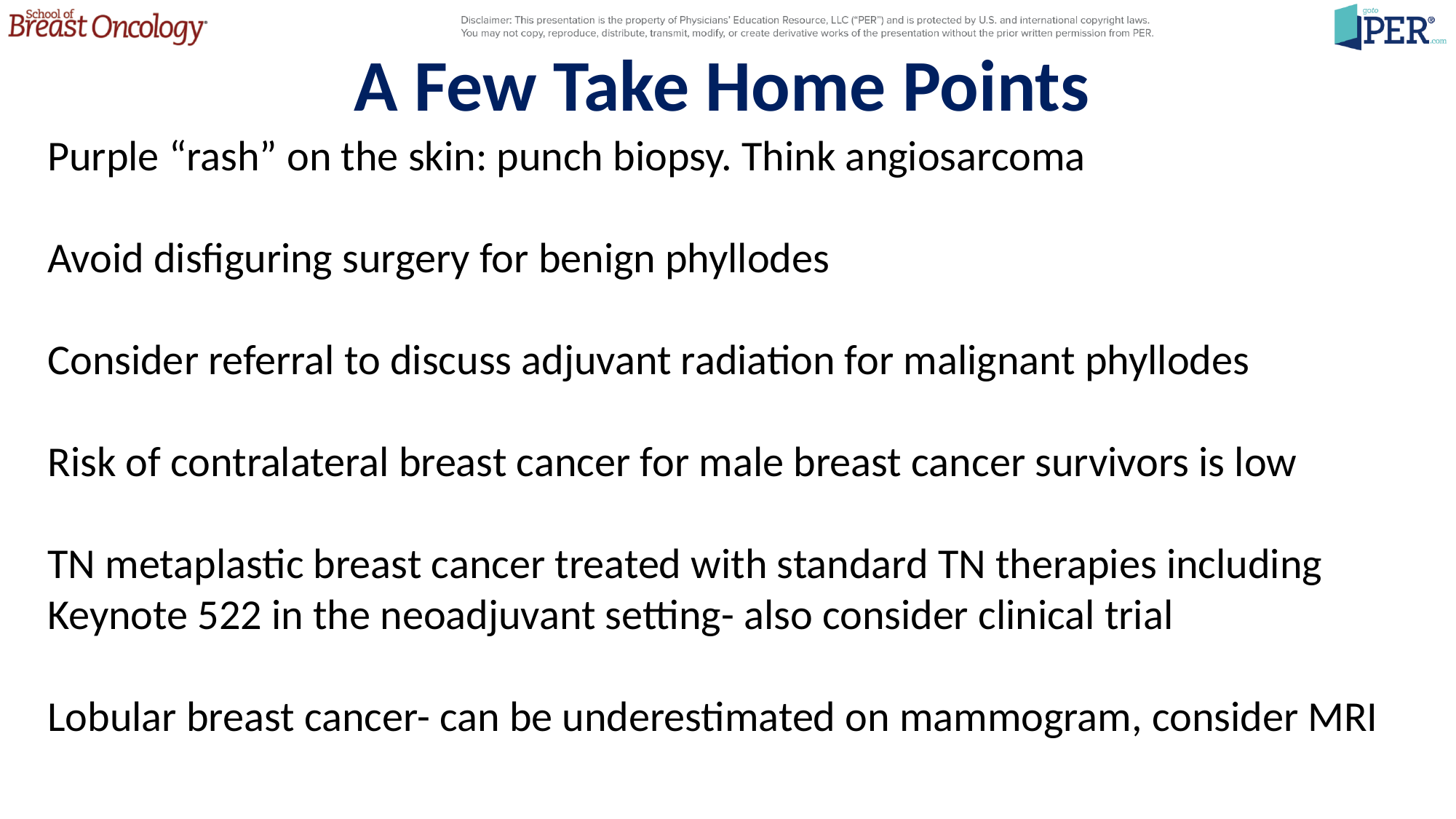

# A Few Take Home Points
Purple “rash” on the skin: punch biopsy. Think angiosarcoma

Avoid disfiguring surgery for benign phyllodes

Consider referral to discuss adjuvant radiation for malignant phyllodes

Risk of contralateral breast cancer for male breast cancer survivors is low

TN metaplastic breast cancer treated with standard TN therapies including Keynote 522 in the neoadjuvant setting- also consider clinical trial

Lobular breast cancer- can be underestimated on mammogram, consider MRI